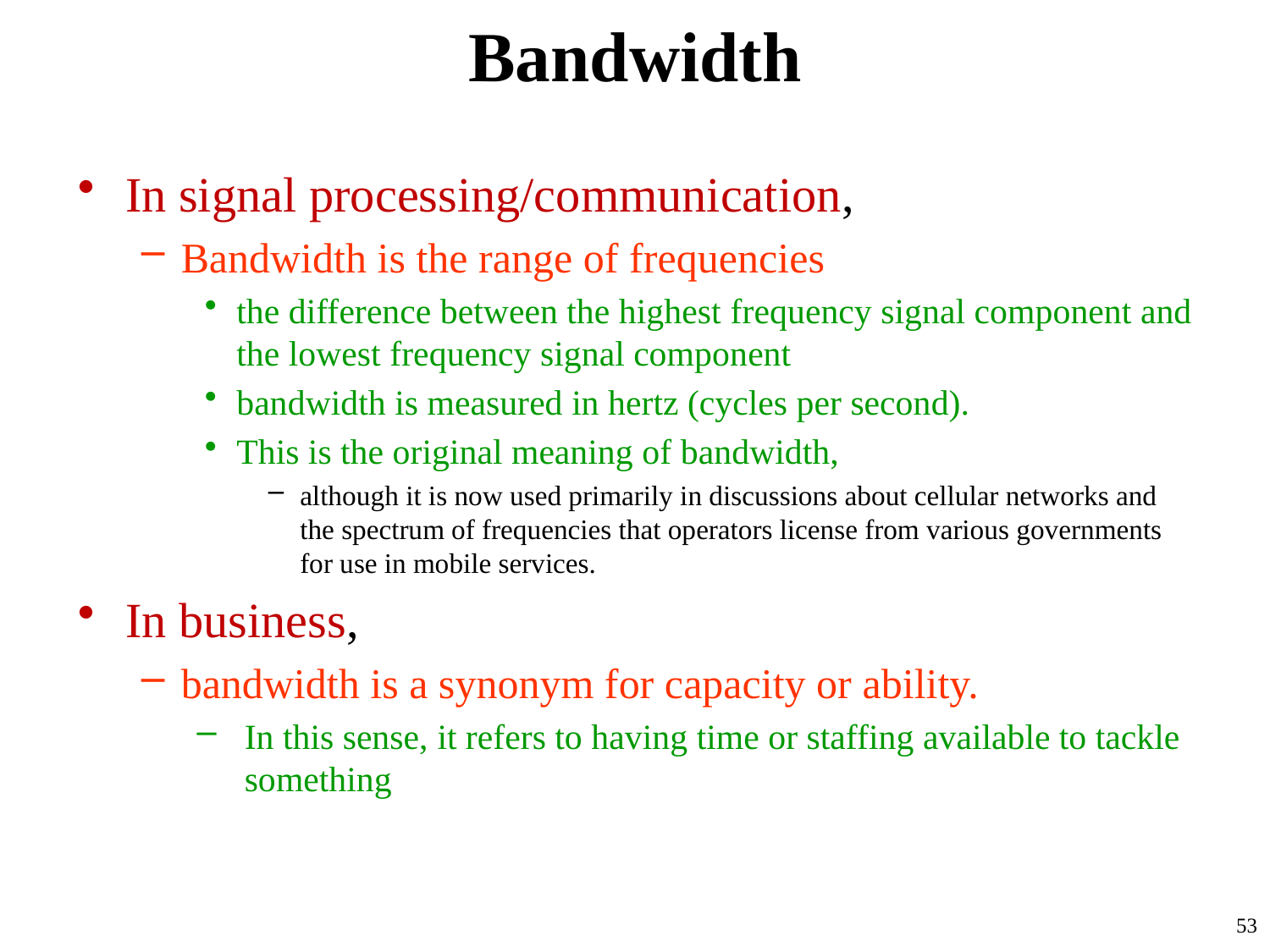

# Bandwidth
In signal processing/communication,
Bandwidth is the range of frequencies
the difference between the highest frequency signal component and the lowest frequency signal component
bandwidth is measured in hertz (cycles per second).
This is the original meaning of bandwidth,
although it is now used primarily in discussions about cellular networks and the spectrum of frequencies that operators license from various governments for use in mobile services.
In business,
bandwidth is a synonym for capacity or ability.
In this sense, it refers to having time or staffing available to tackle something
53